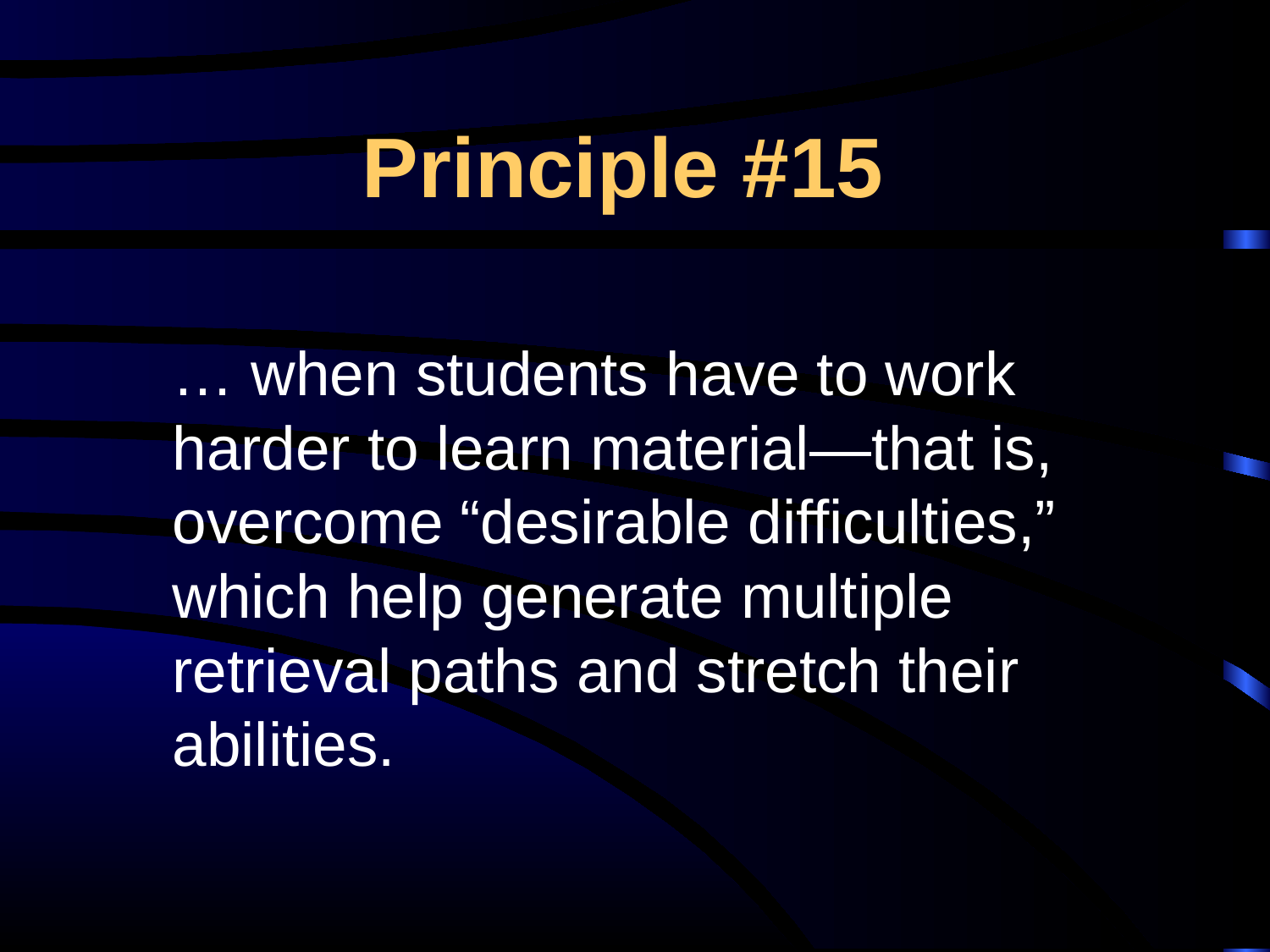

# Principle #15
… when students have to work harder to learn material—that is, overcome “desirable difficulties,” which help generate multiple retrieval paths and stretch their abilities.